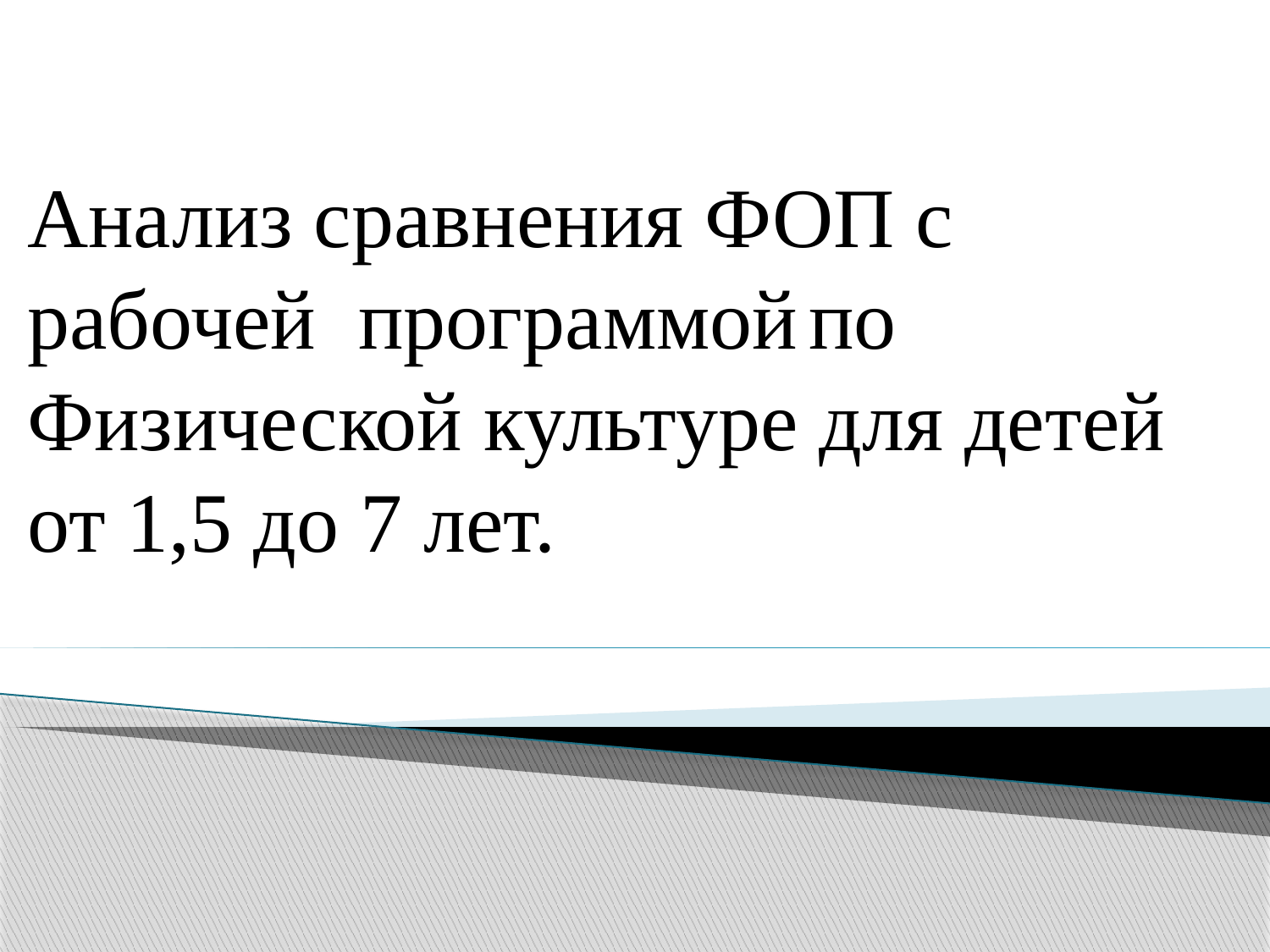

# Анализ сравнения ФОП с рабочей  программой по Физической культуре для детей от 1,5 до 7 лет.